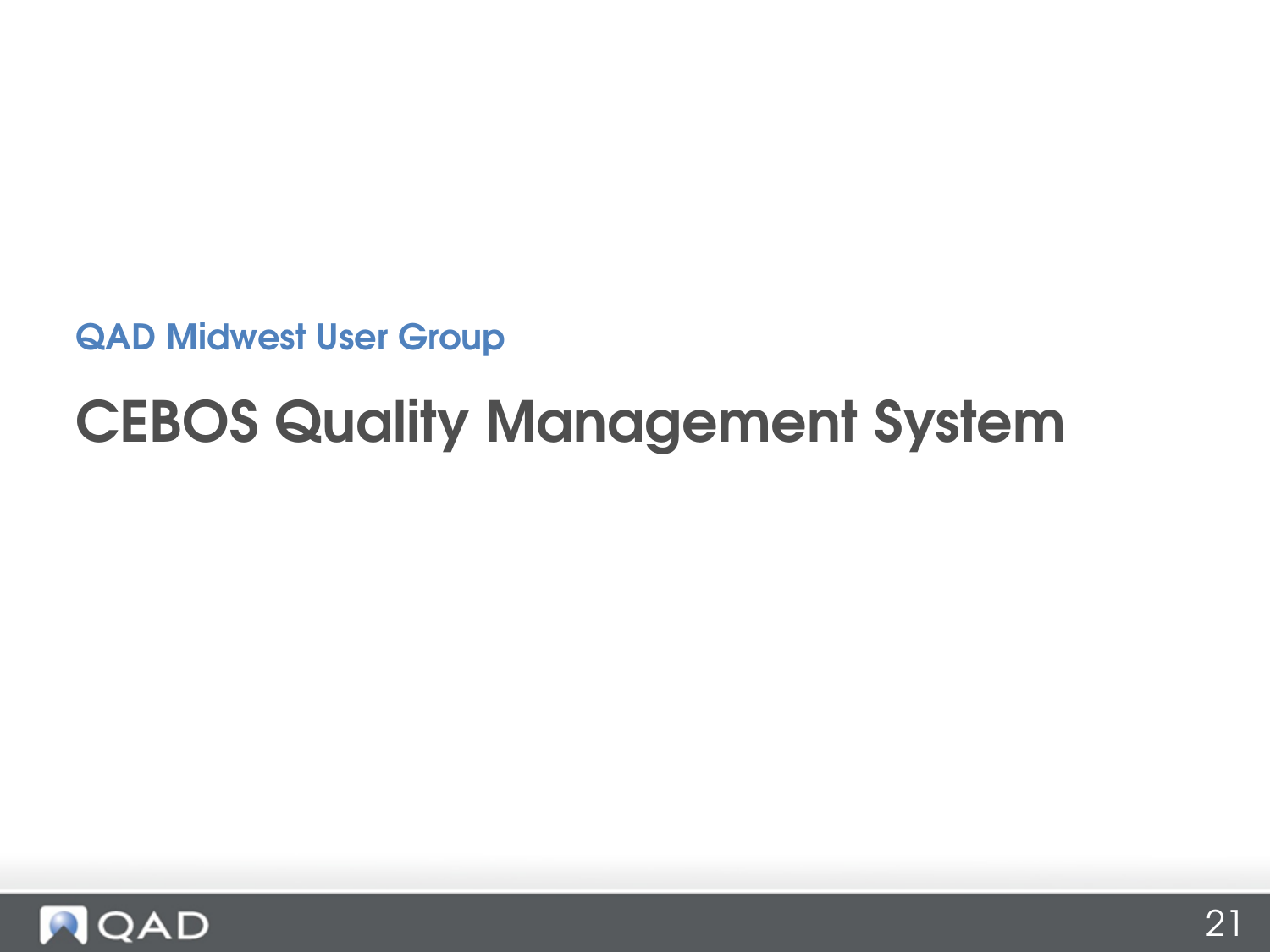

QAD Midwest User Group
# CEBOS Quality Management System
21